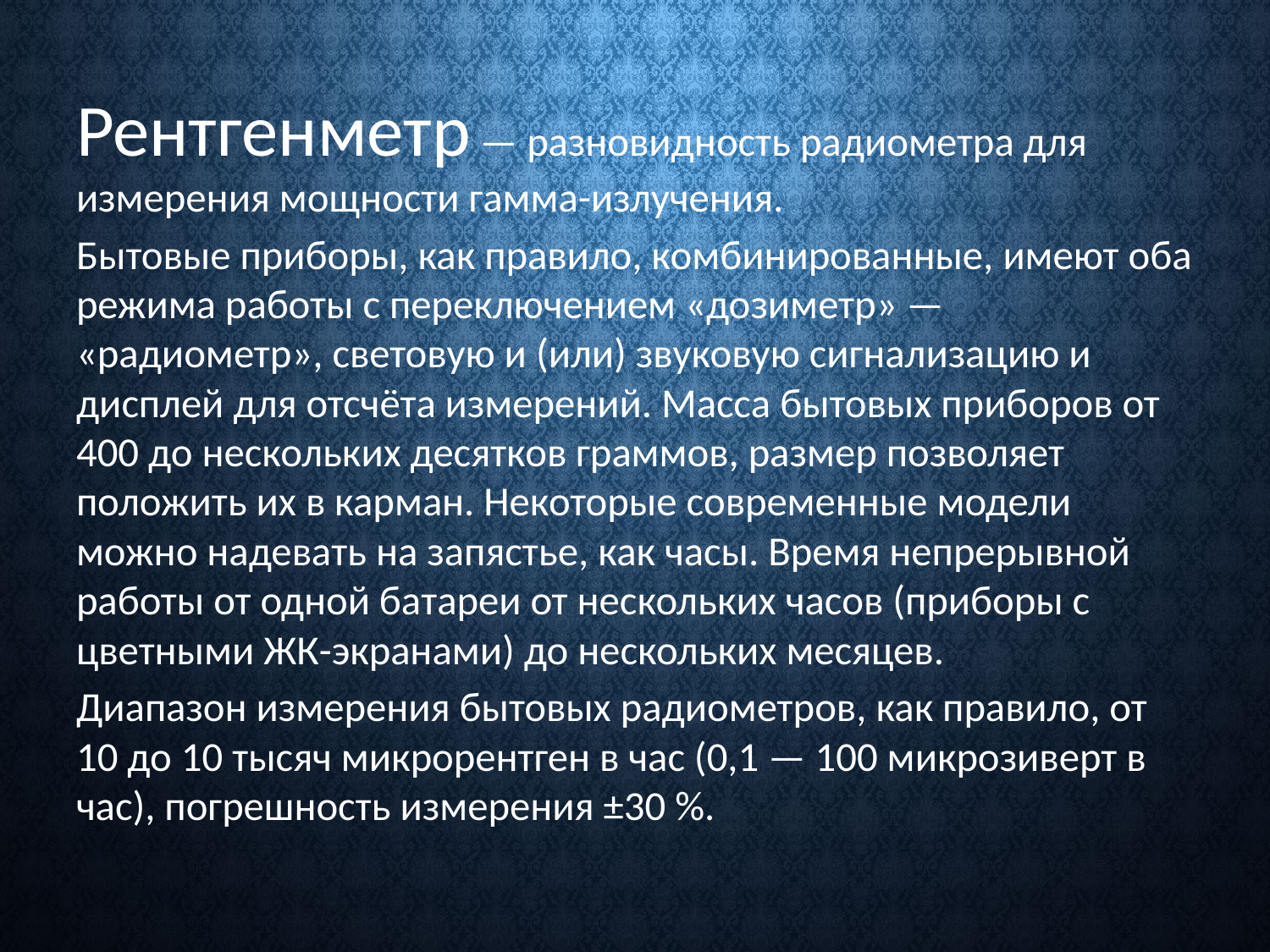

#
Рентгенметр — разновидность радиометра для измерения мощности гамма-излучения.
Бытовые приборы, как правило, комбинированные, имеют оба режима работы с переключением «дозиметр» — «радиометр», световую и (или) звуковую сигнализацию и дисплей для отсчёта измерений. Масса бытовых приборов от 400 до нескольких десятков граммов, размер позволяет положить их в карман. Некоторые современные модели можно надевать на запястье, как часы. Время непрерывной работы от одной батареи от нескольких часов (приборы с цветными ЖК-экранами) до нескольких месяцев.
Диапазон измерения бытовых радиометров, как правило, от 10 до 10 тысяч микрорентген в час (0,1 — 100 микрозиверт в час), погрешность измерения ±30 %.